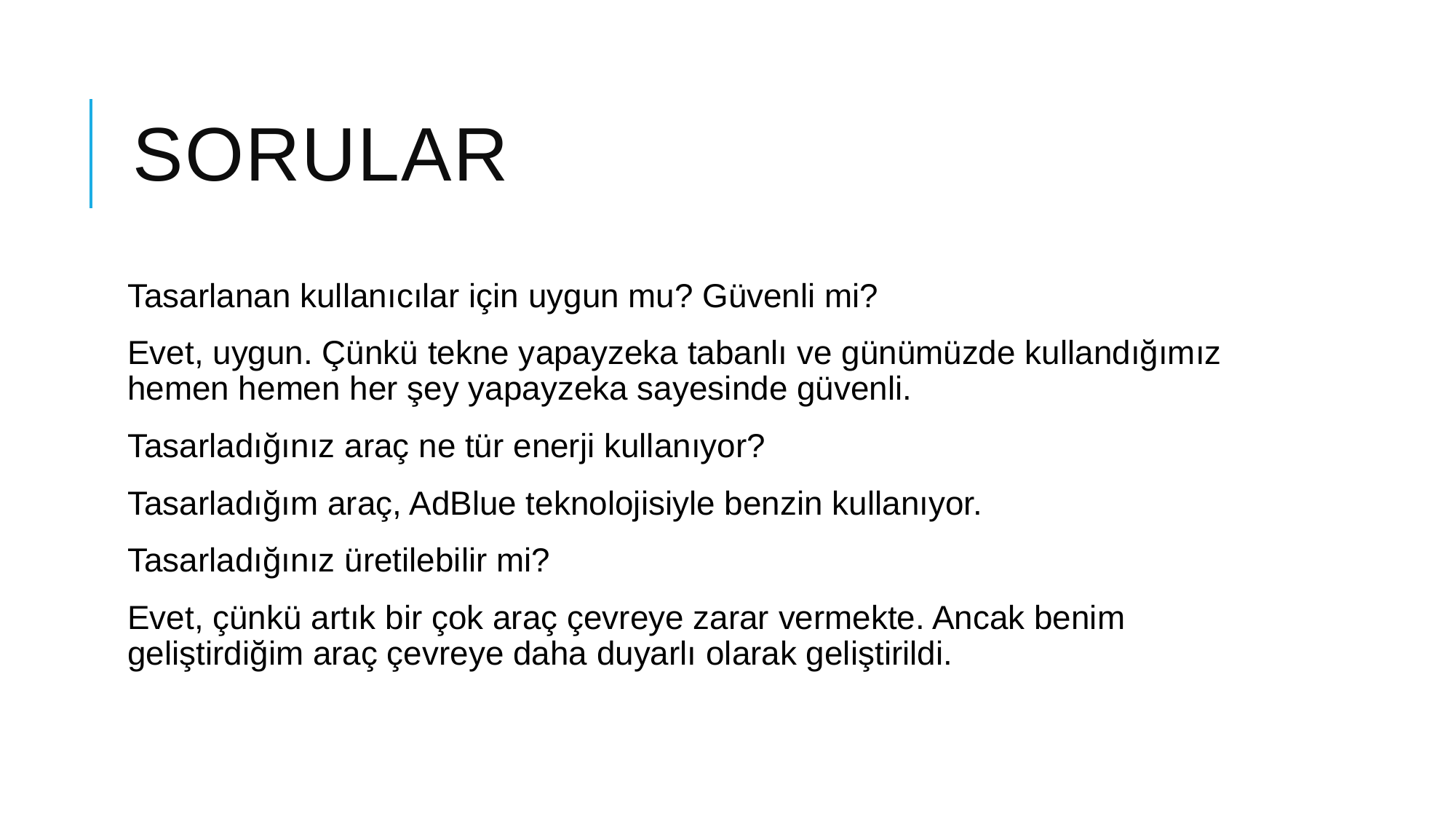

# Sorular
Tasarlanan kullanıcılar için uygun mu? Güvenli mi?
Evet, uygun. Çünkü tekne yapayzeka tabanlı ve günümüzde kullandığımız hemen hemen her şey yapayzeka sayesinde güvenli.
Tasarladığınız araç ne tür enerji kullanıyor?
Tasarladığım araç, AdBlue teknolojisiyle benzin kullanıyor.
Tasarladığınız üretilebilir mi?
Evet, çünkü artık bir çok araç çevreye zarar vermekte. Ancak benim geliştirdiğim araç çevreye daha duyarlı olarak geliştirildi.